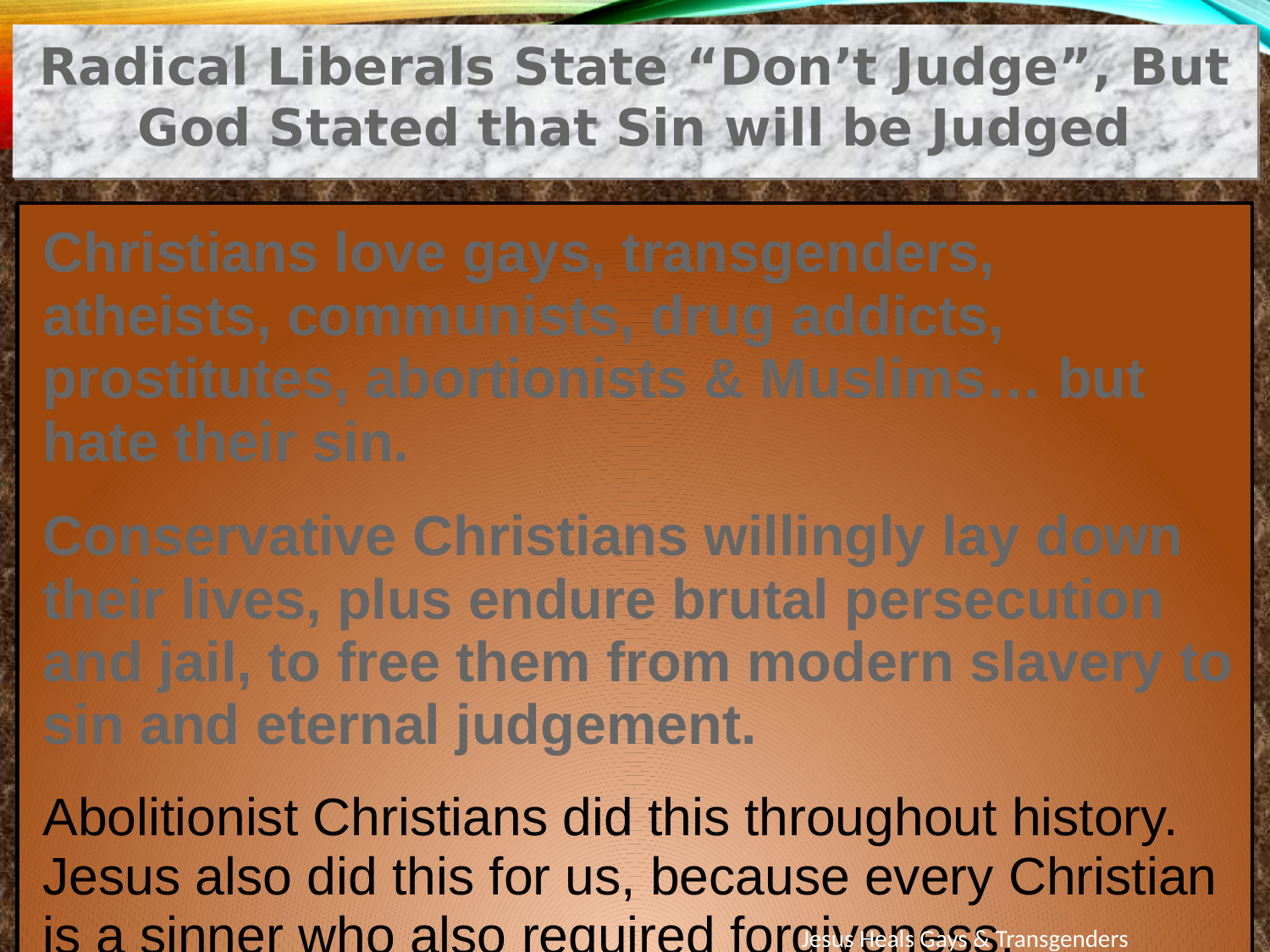

Radical Liberals State “Don’t Judge”, But God Stated that Sin will be Judged
Christians love gays, transgenders, atheists, communists, drug addicts, prostitutes, abortionists & Muslims… but hate their sin.
Conservative Christians willingly lay down their lives, plus endure brutal persecution and jail, to free them from modern slavery to sin and eternal judgement.
Abolitionist Christians did this throughout history. Jesus also did this for us, because every Christian is a sinner who also required forgiveness.
Jesus Heals Gays & Transgenders